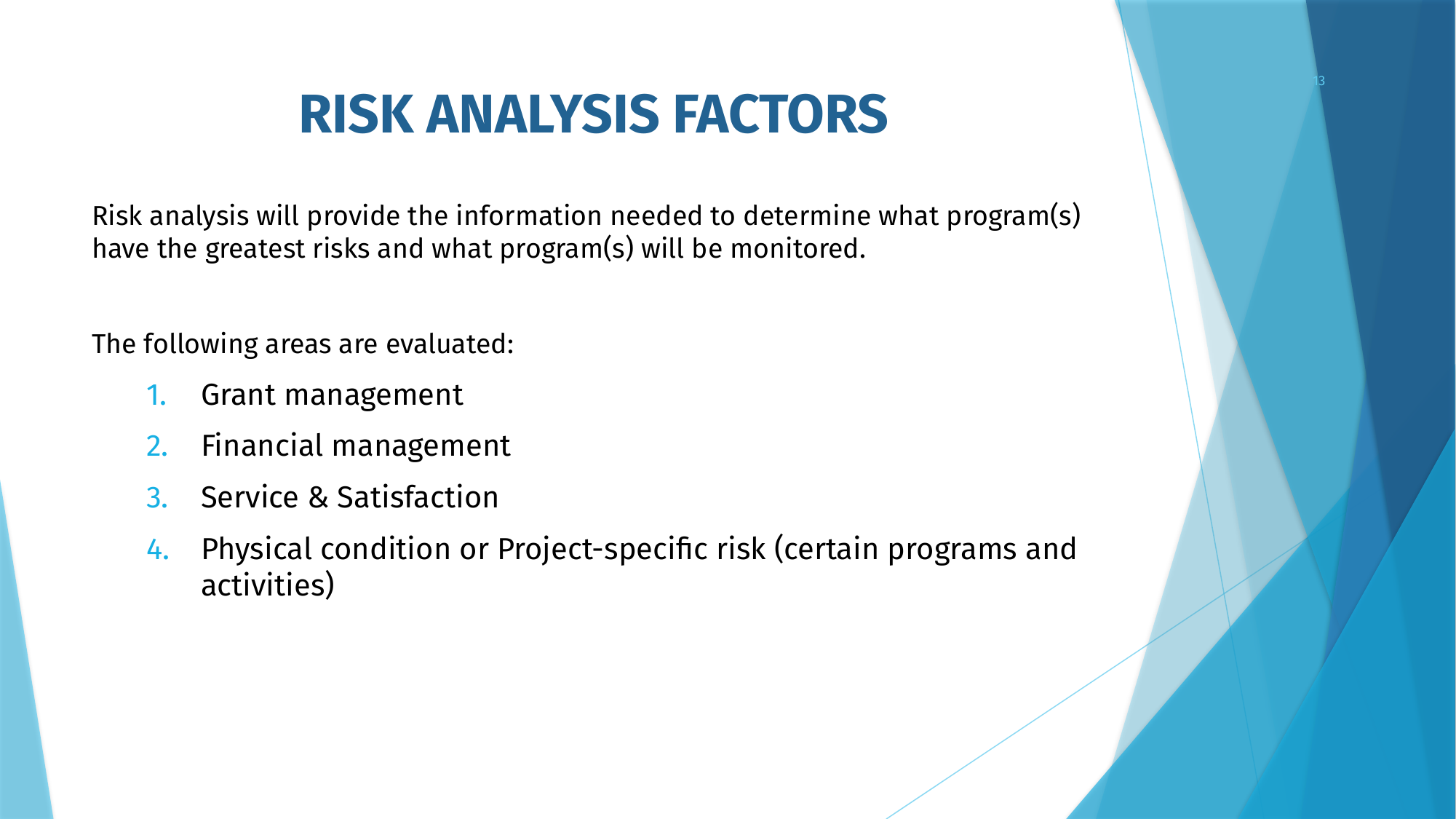

13
# RISK ANALYSIS FACTORS
Risk analysis will provide the information needed to determine what program(s) have the greatest risks and what program(s) will be monitored.

The following areas are evaluated:
Grant management
Financial management
Service & Satisfaction
Physical condition or Project-specific risk (certain programs and activities)